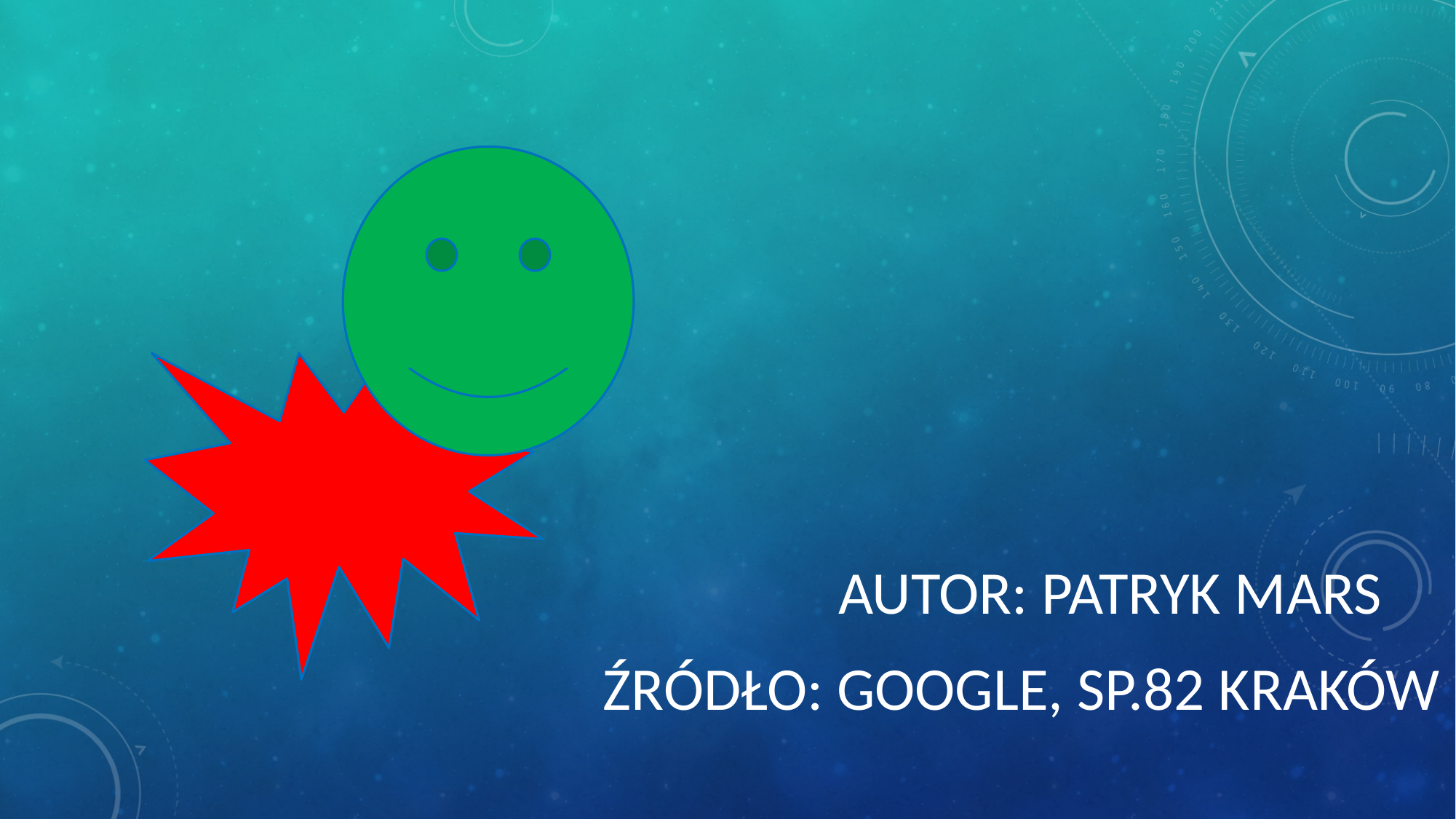

# AUTOR: PATRYK MARS
ŹRÓDŁO: GOOGLE, SP.82 KRAKÓW